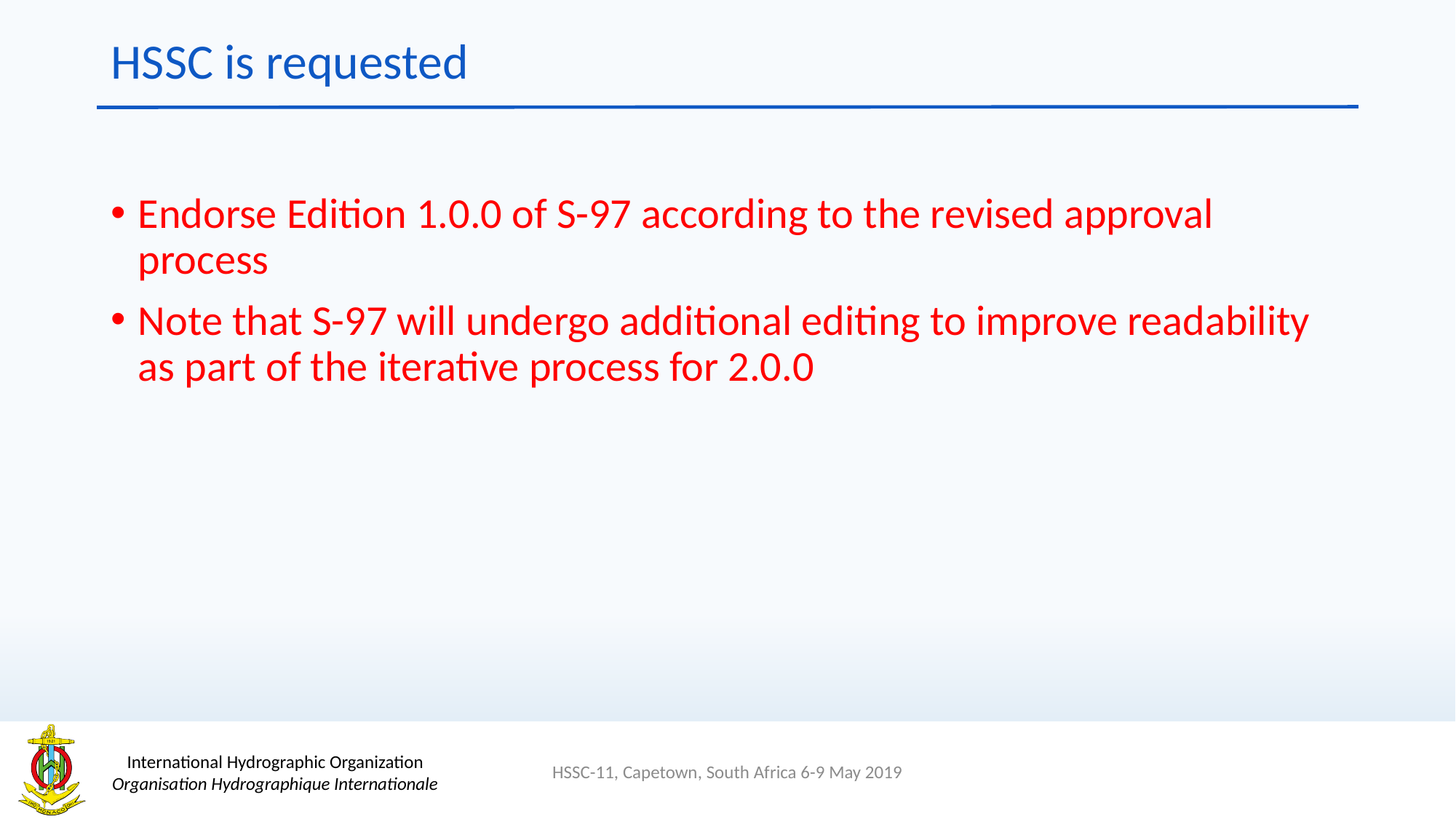

# HSSC is requested
Endorse Edition 1.0.0 of S-97 according to the revised approval process
Note that S-97 will undergo additional editing to improve readability as part of the iterative process for 2.0.0

HSSC-11, Capetown, South Africa 6-9 May 2019